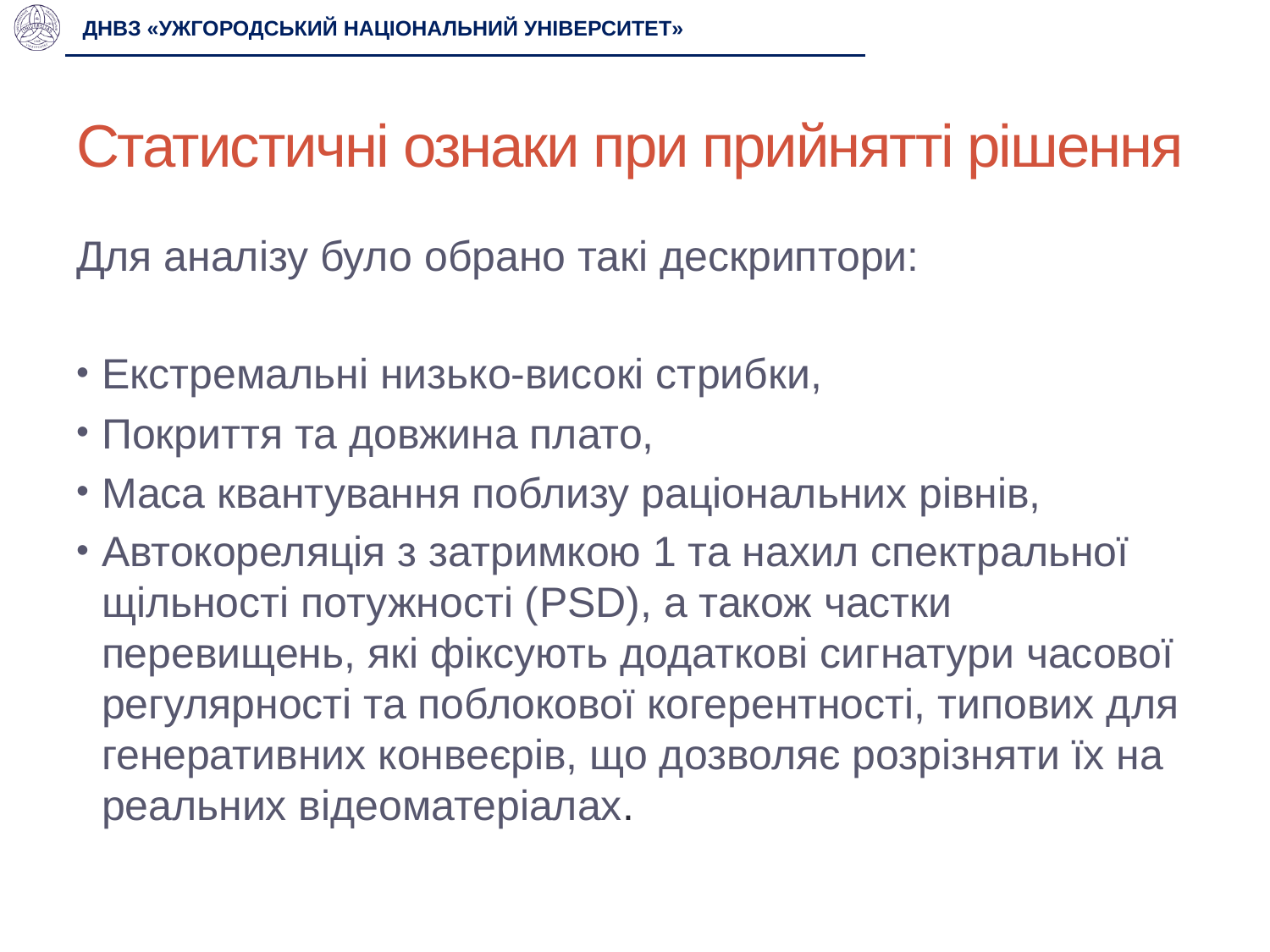

ДНВЗ «УЖГОРОДСЬКИЙ НАЦІОНАЛЬНИЙ УНІВЕРСИТЕТ»
# Статистичні ознаки при прийнятті рішення
Для аналізу було обрано такі дескриптори:

Екстремальні низько-високі стрибки,
Покриття та довжина плато,
Маса квантування поблизу раціональних рівнів,
Автокореляція з затримкою 1 та нахил спектральної щільності потужності (PSD), а також частки перевищень, які фіксують додаткові сигнатури часової регулярності та поблокової когерентності, типових для генеративних конвеєрів, що дозволяє розрізняти їх на реальних відеоматеріалах.